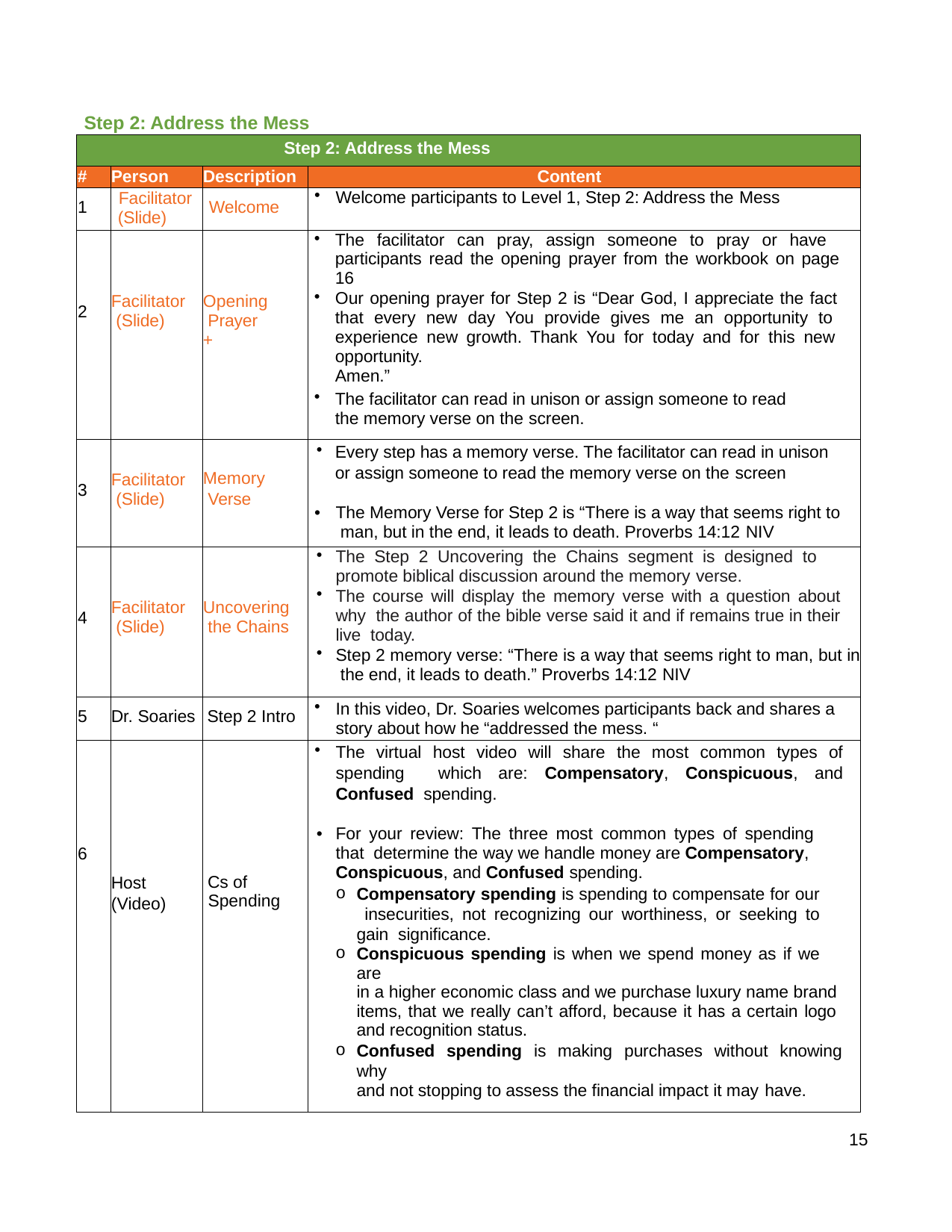

Step 2: Address the Mess
| Step 2: Address the Mess |  |  |  |
| --- | --- | --- | --- |
| # | Person | Description | Content |
| 1 | Facilitator (Slide) | Welcome | Welcome participants to Level 1, Step 2: Address the Mess |
| 2 | Facilitator (Slide) | Opening Prayer + | The facilitator can pray, assign someone to pray or have participants read the opening prayer from the workbook on page 16 Our opening prayer for Step 2 is “Dear God, I appreciate the fact that every new day You provide gives me an opportunity to experience new growth. Thank You for today and for this new opportunity. Amen.” The facilitator can read in unison or assign someone to read the memory verse on the screen. |
| 3 | Facilitator (Slide) | Memory Verse | Every step has a memory verse. The facilitator can read in unison or assign someone to read the memory verse on the screen The Memory Verse for Step 2 is “There is a way that seems right to man, but in the end, it leads to death. Proverbs 14:12 NIV |
| 4 | Facilitator (Slide) | Uncovering the Chains | The Step 2 Uncovering the Chains segment is designed to promote biblical discussion around the memory verse. The course will display the memory verse with a question about why the author of the bible verse said it and if remains true in their live today. Step 2 memory verse: “There is a way that seems right to man, but in the end, it leads to death.” Proverbs 14:12 NIV |
| 5 | Dr. Soaries | Step 2 Intro | In this video, Dr. Soaries welcomes participants back and shares a story about how he “addressed the mess. “ |
| 6 | Host (Video) | Cs of Spending | The virtual host video will share the most common types of spending which are: Compensatory, Conspicuous, and Confused spending. For your review: The three most common types of spending that determine the way we handle money are Compensatory, Conspicuous, and Confused spending. Compensatory spending is spending to compensate for our insecurities, not recognizing our worthiness, or seeking to gain significance. Conspicuous spending is when we spend money as if we are in a higher economic class and we purchase luxury name brand items, that we really can’t afford, because it has a certain logo and recognition status. Confused spending is making purchases without knowing why and not stopping to assess the financial impact it may have. |
15